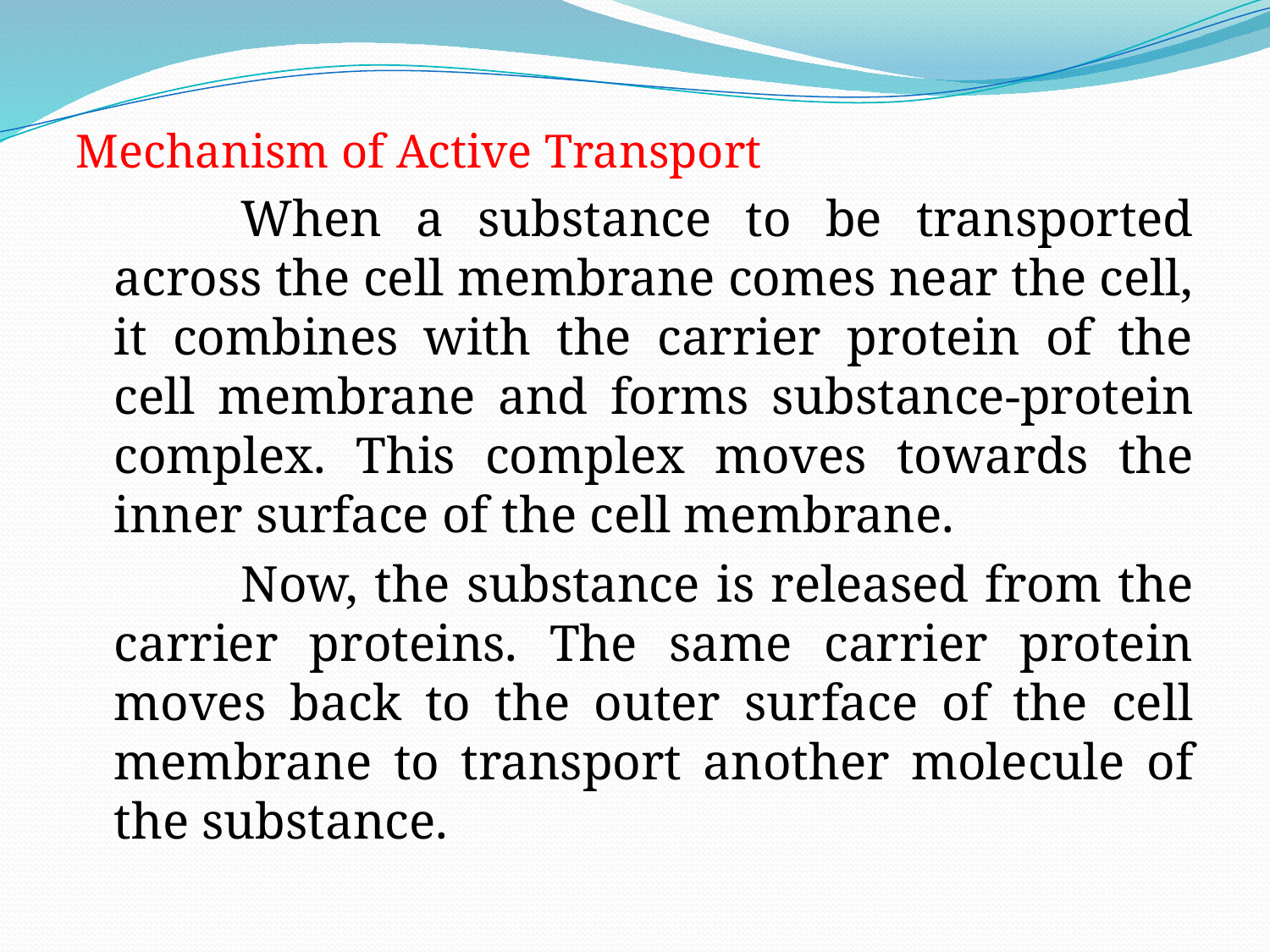

Mechanism of Active Transport
		When a substance to be transported across the cell membrane comes near the cell, it combines with the carrier protein of the cell membrane and forms substance-protein complex. This complex moves towards the inner surface of the cell membrane.
		Now, the substance is released from the carrier proteins. The same carrier protein moves back to the outer surface of the cell membrane to transport another molecule of the substance.